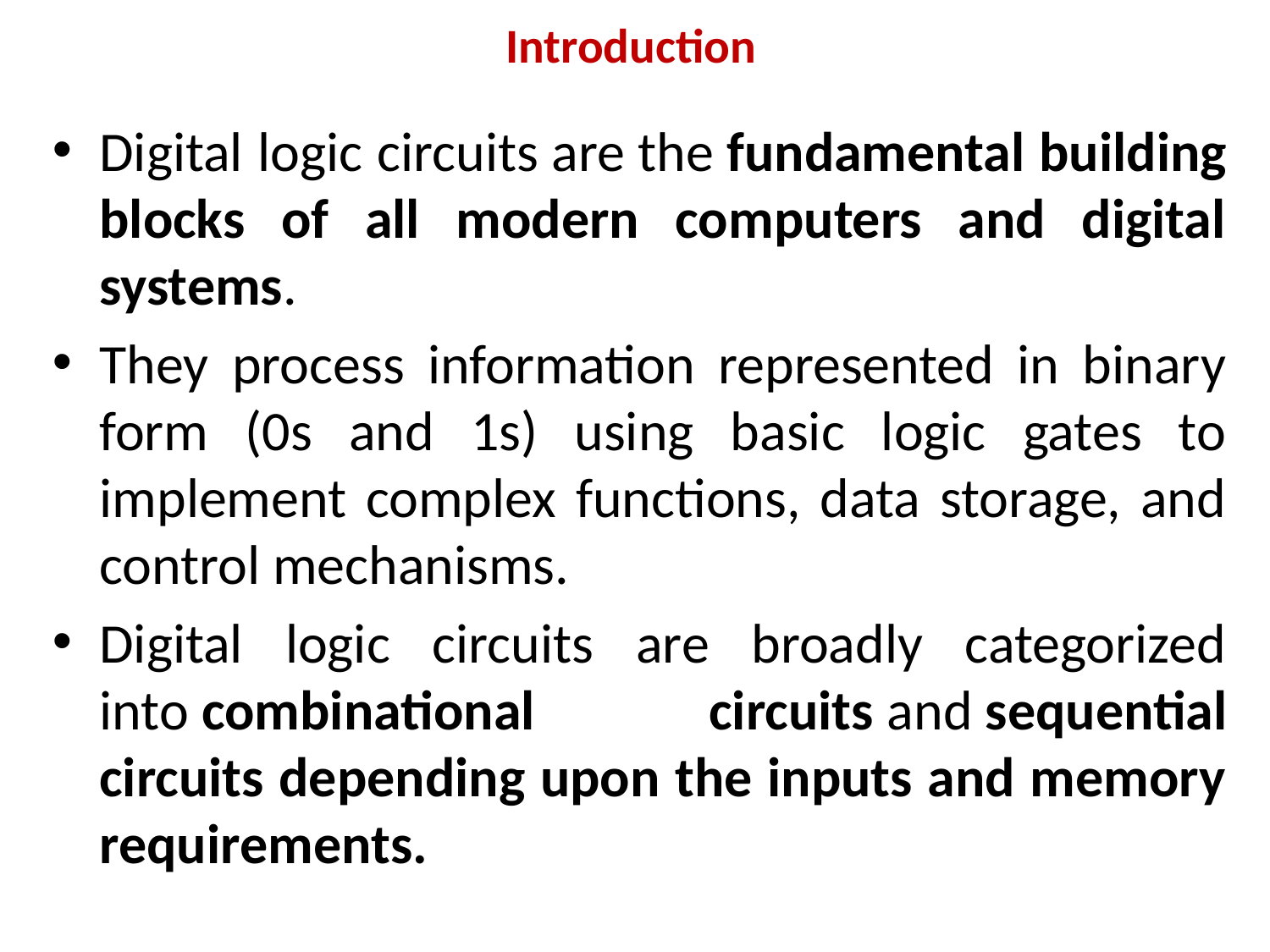

# Introduction
Digital logic circuits are the fundamental building blocks of all modern computers and digital systems.
They process information represented in binary form (0s and 1s) using basic logic gates to implement complex functions, data storage, and control mechanisms.
Digital logic circuits are broadly categorized into combinational circuits and sequential circuits depending upon the inputs and memory requirements.